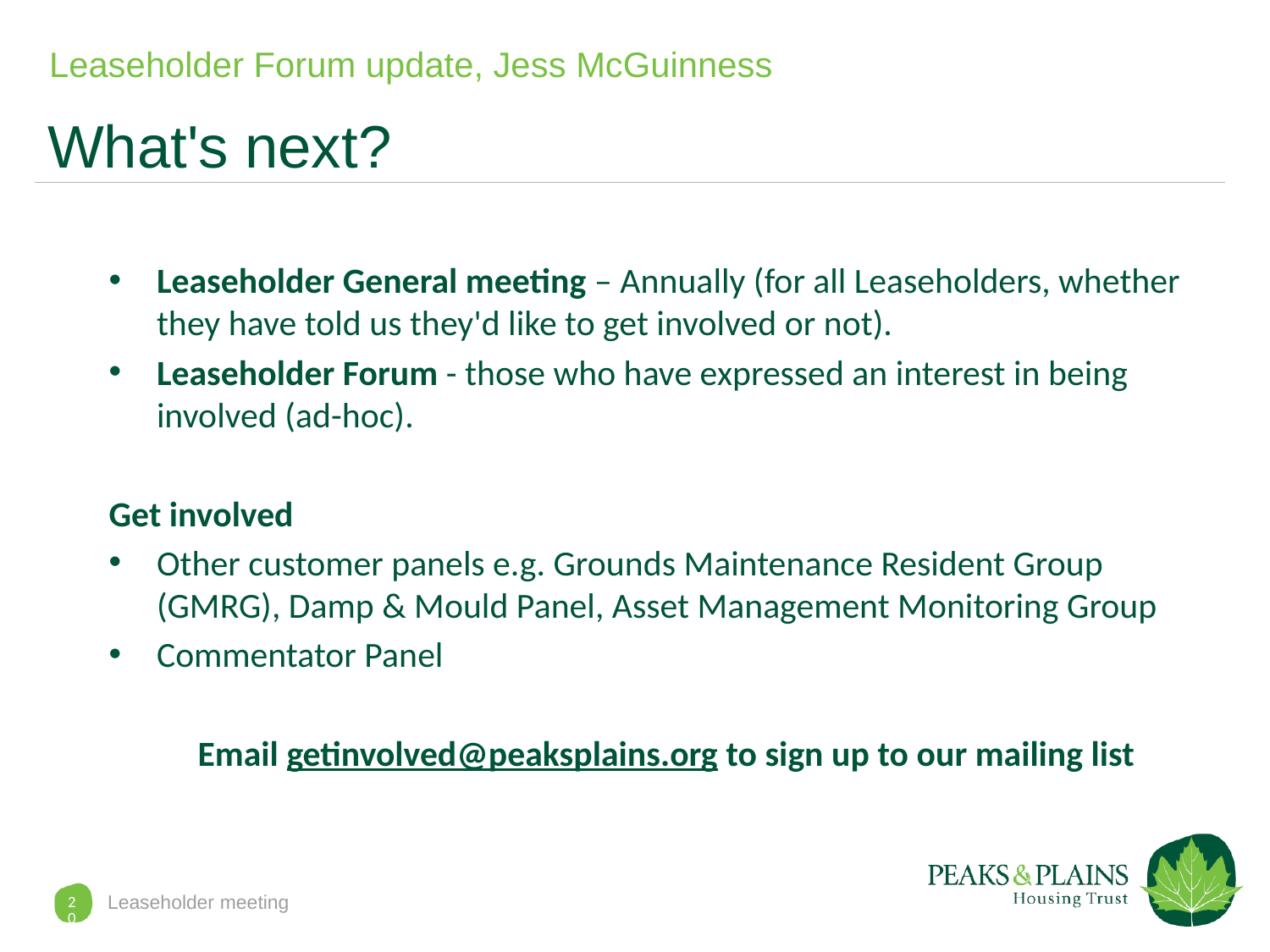

Leaseholder Forum update, Jess McGuinness
What's next?

Leaseholder General meeting – Annually (for all Leaseholders, whether they have told us they'd like to get involved or not).
Leaseholder Forum - those who have expressed an interest in being involved (ad-hoc).

Get involved
Other customer panels e.g. Grounds Maintenance Resident Group (GMRG), Damp & Mould Panel, Asset Management Monitoring Group
Commentator Panel

Email getinvolved@peaksplains.org to sign up to our mailing list

20
Leaseholder meeting